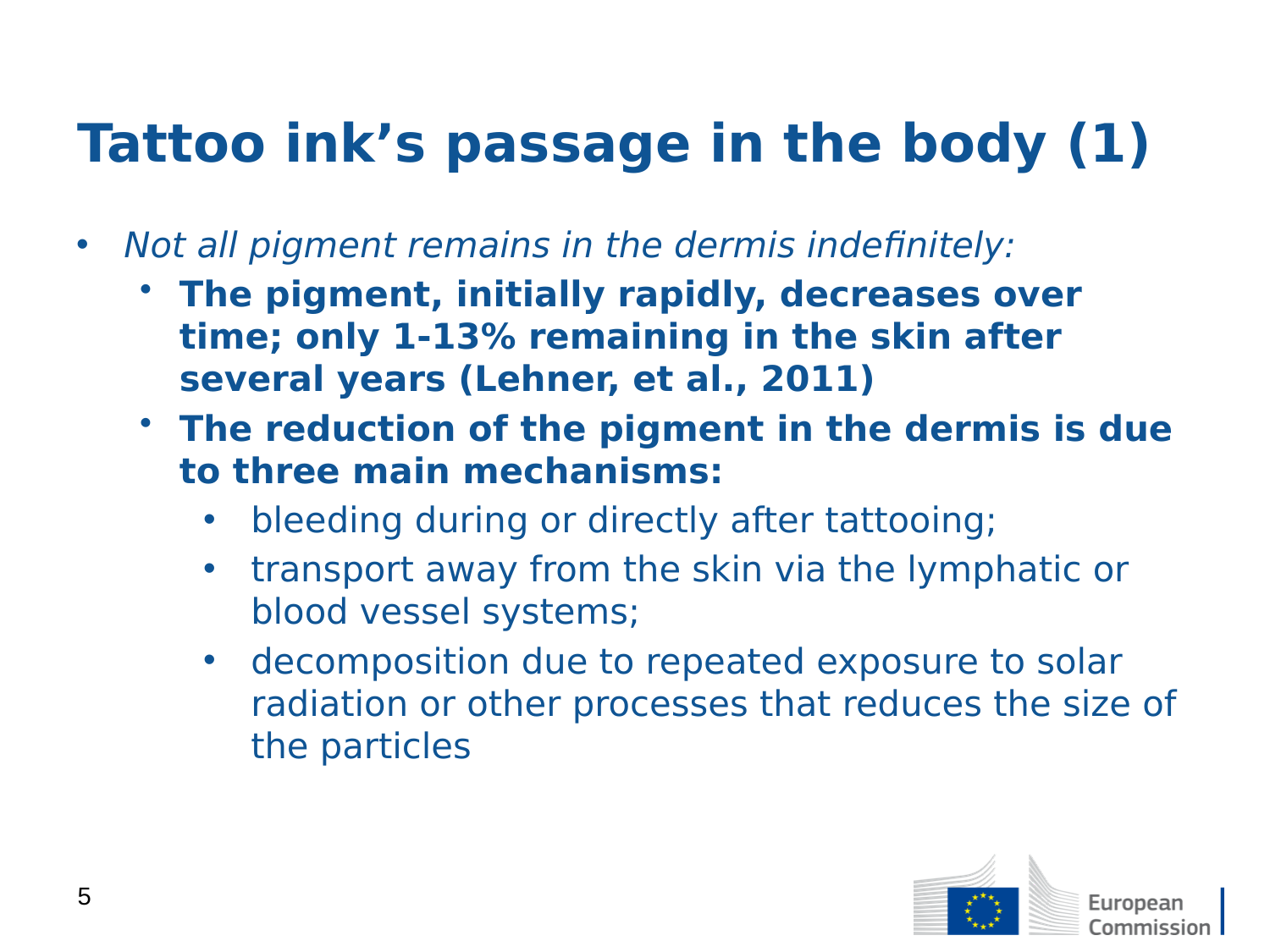

# Tattoo ink’s passage in the body (1)
Not all pigment remains in the dermis indefinitely:
The pigment, initially rapidly, decreases over time; only 1-13% remaining in the skin after several years (Lehner, et al., 2011)
The reduction of the pigment in the dermis is due to three main mechanisms:
bleeding during or directly after tattooing;
transport away from the skin via the lymphatic or blood vessel systems;
decomposition due to repeated exposure to solar radiation or other processes that reduces the size of the particles
5